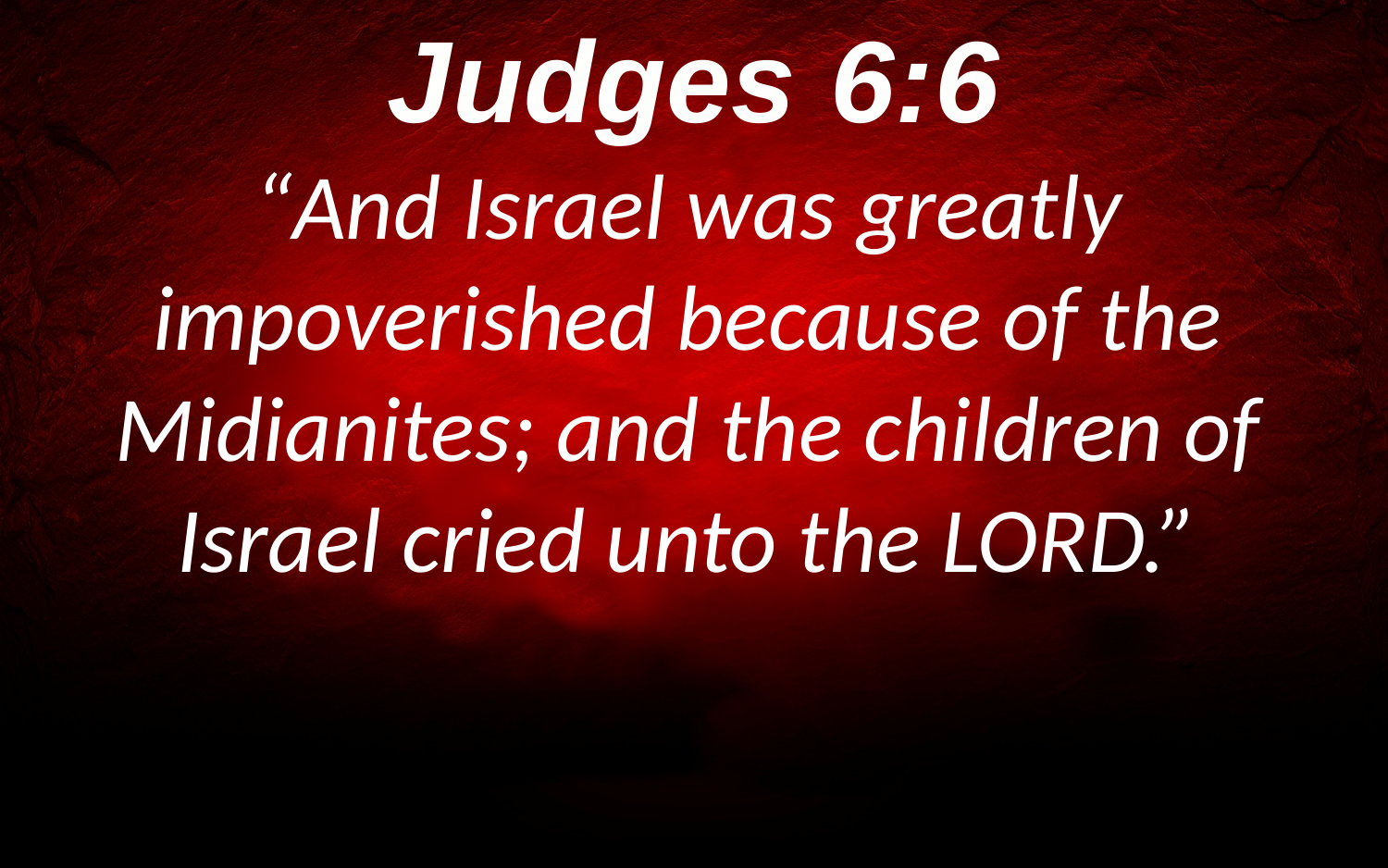

Judges 6:6
“And Israel was greatly impoverished because of the Midianites; and the children of Israel cried unto the LORD.”